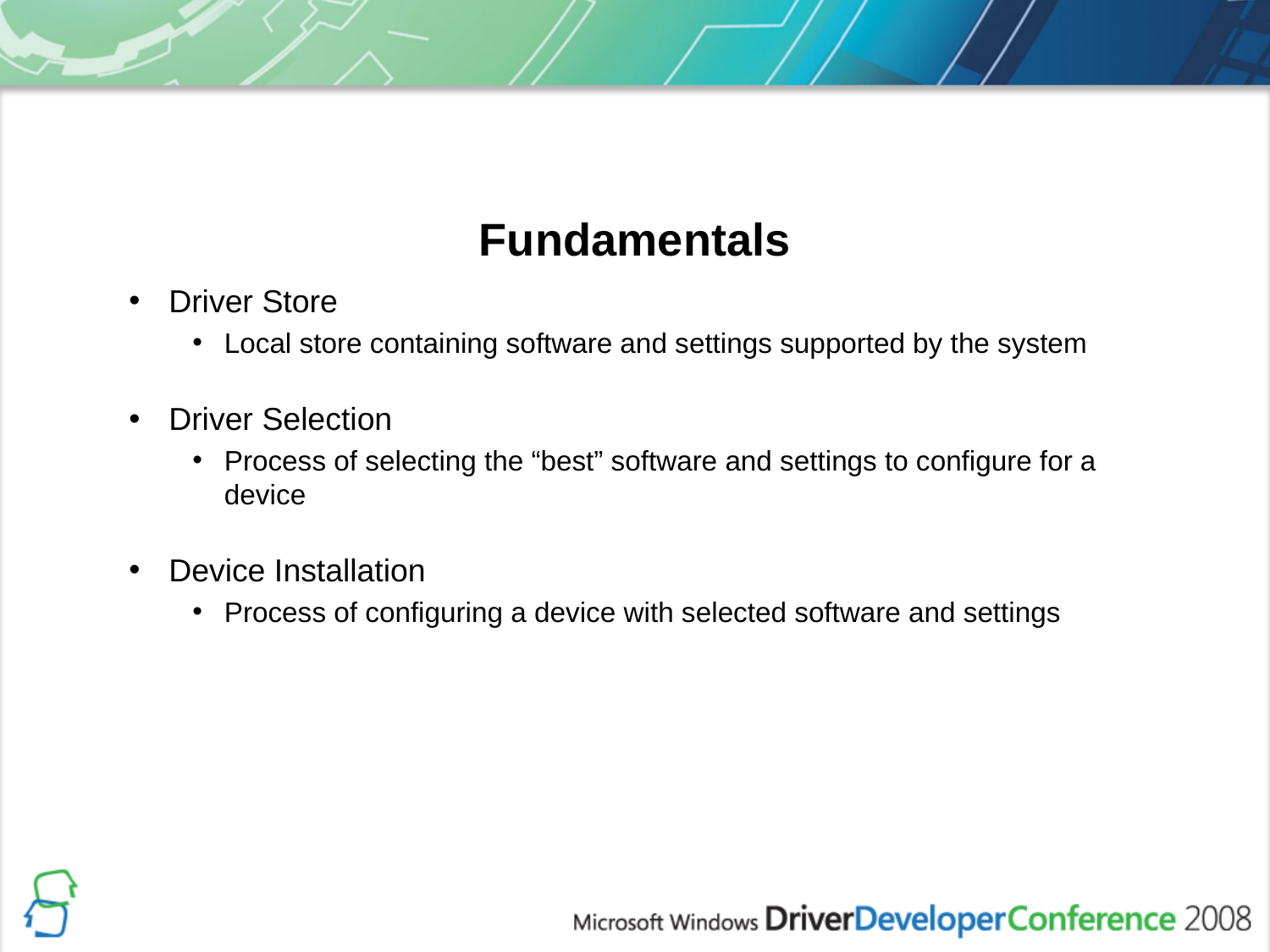

# Fundamentals
Driver Store
Local store containing software and settings supported by the system
Driver Selection
Process of selecting the “best” software and settings to configure for a device
Device Installation
Process of configuring a device with selected software and settings